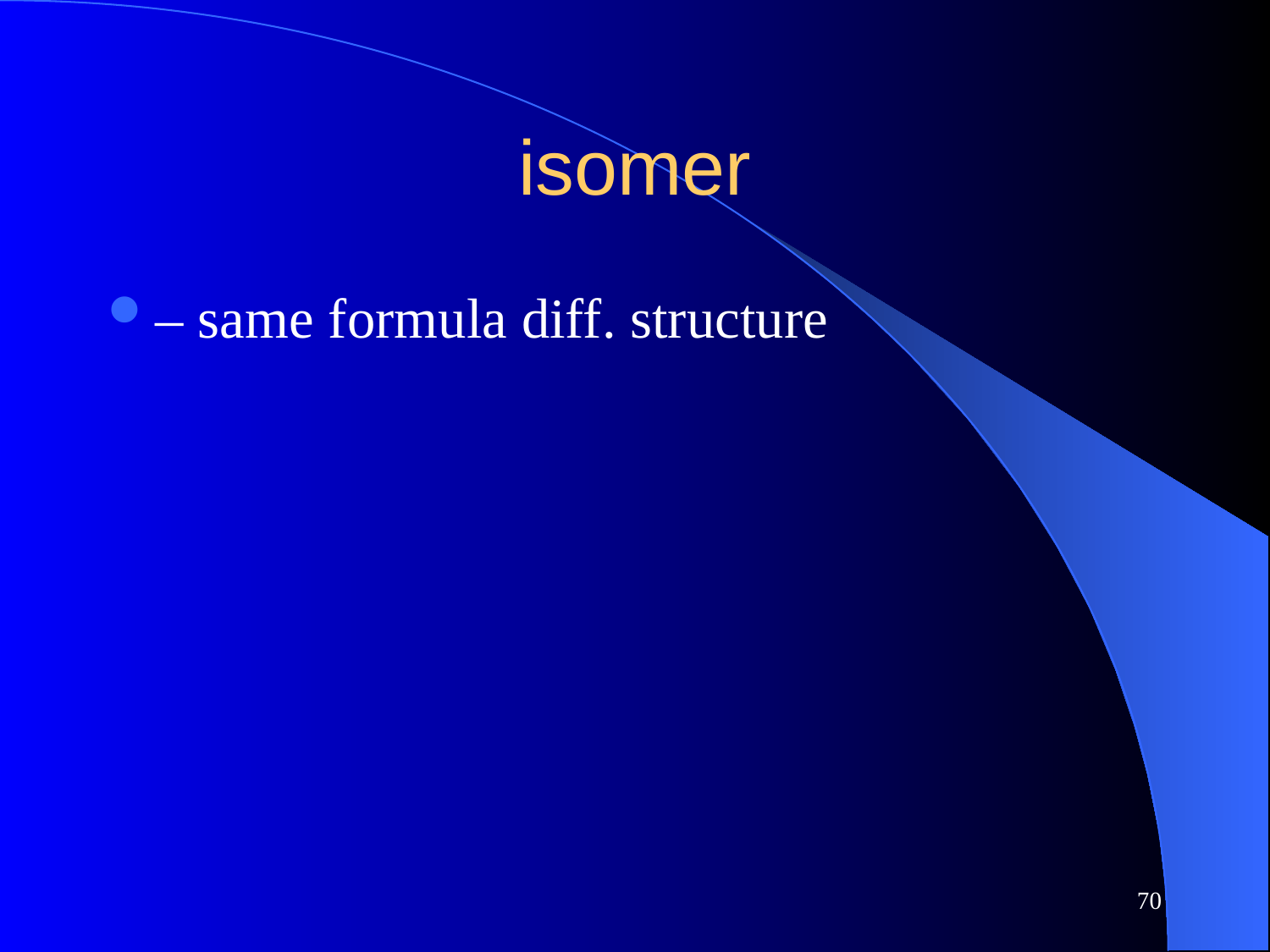

# isomer
– same formula diff. structure
70